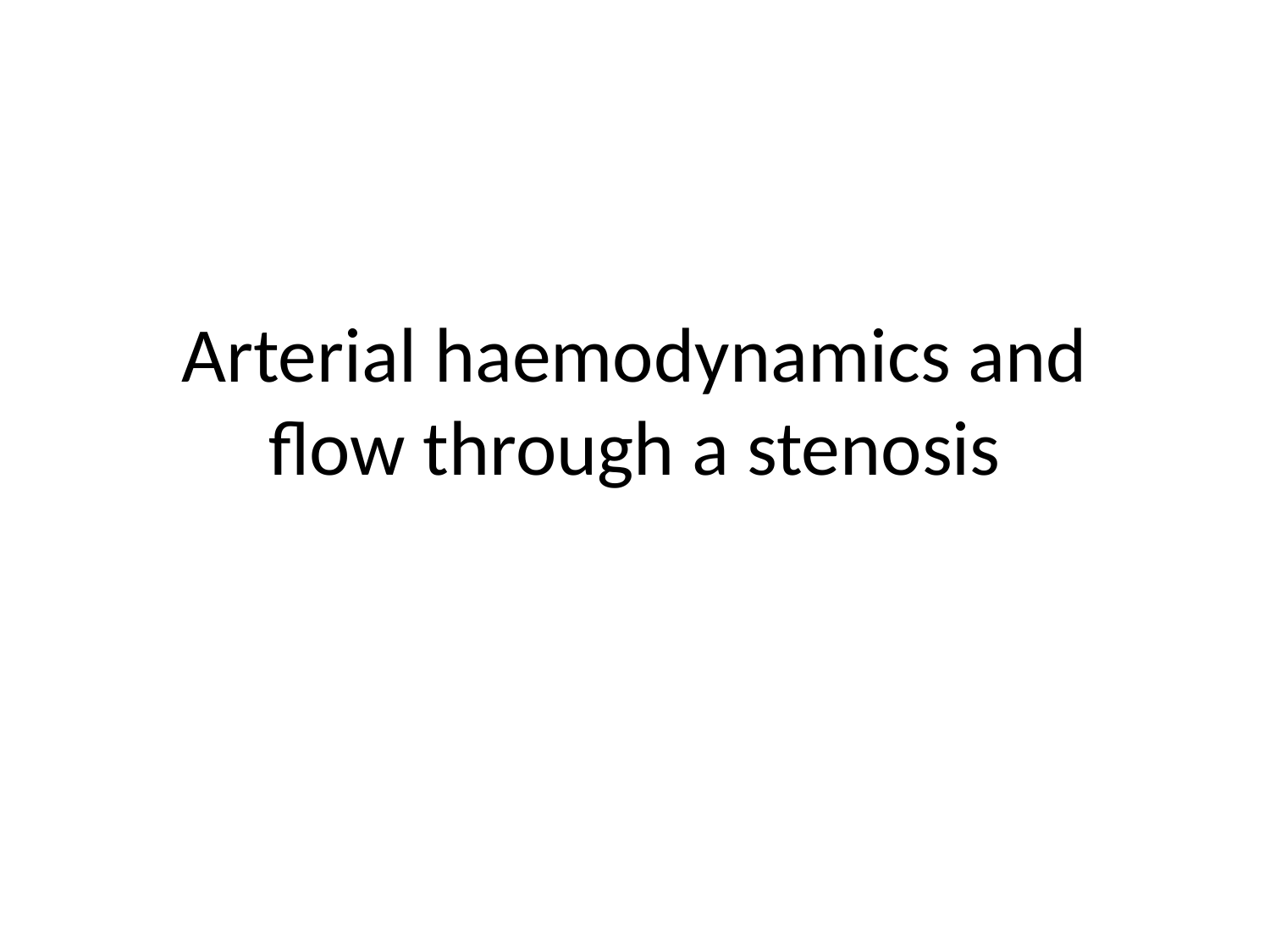

# Arterial haemodynamics and flow through a stenosis